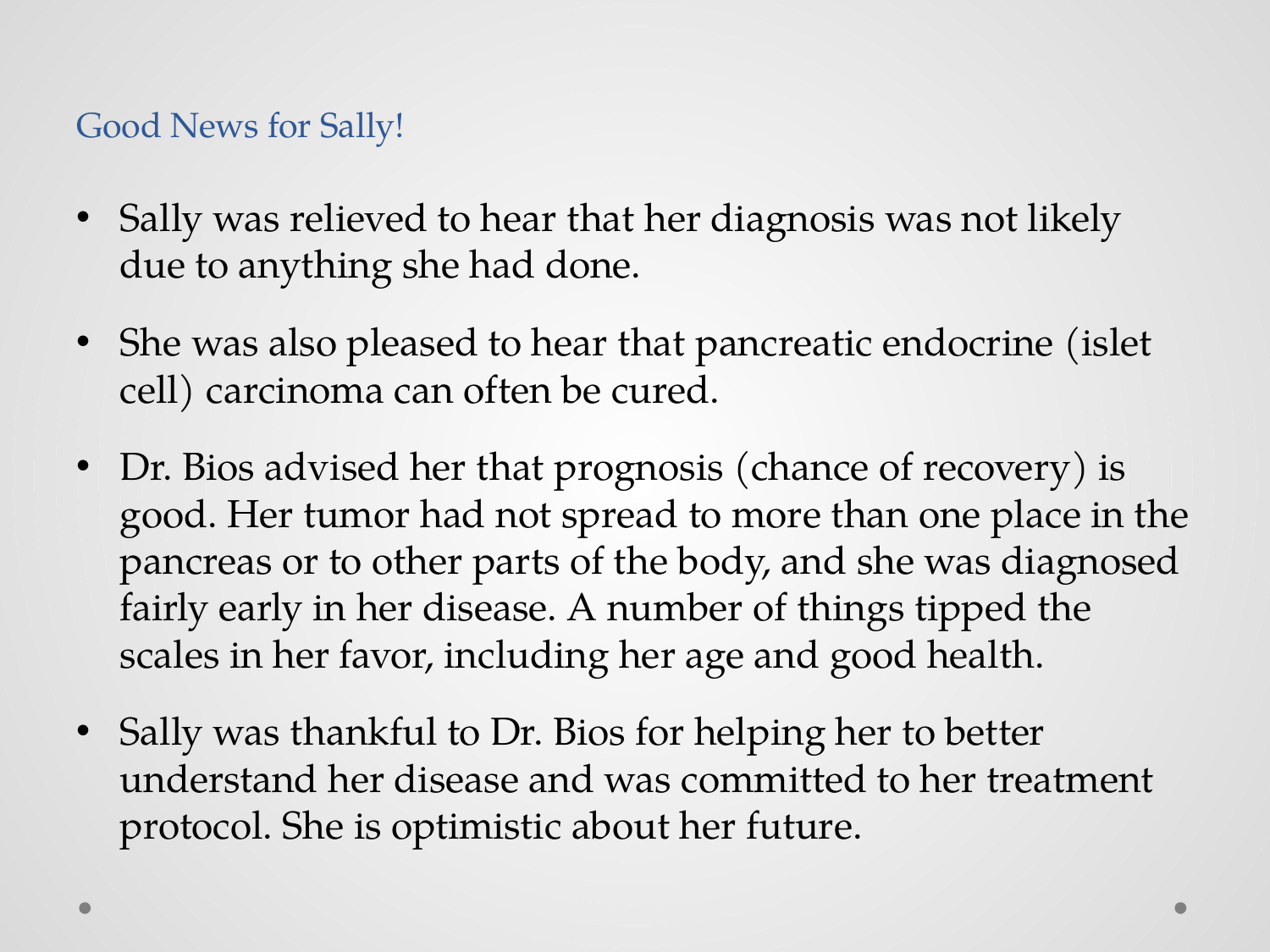

# Good News for Sally!
Sally was relieved to hear that her diagnosis was not likely due to anything she had done.

She was also pleased to hear that pancreatic endocrine (islet cell) carcinoma can often be cured.

Dr. Bios advised her that prognosis (chance of recovery) is good. Her tumor had not spread to more than one place in the pancreas or to other parts of the body, and she was diagnosed fairly early in her disease. A number of things tipped the scales in her favor, including her age and good health.

Sally was thankful to Dr. Bios for helping her to better understand her disease and was committed to her treatment protocol. She is optimistic about her future.